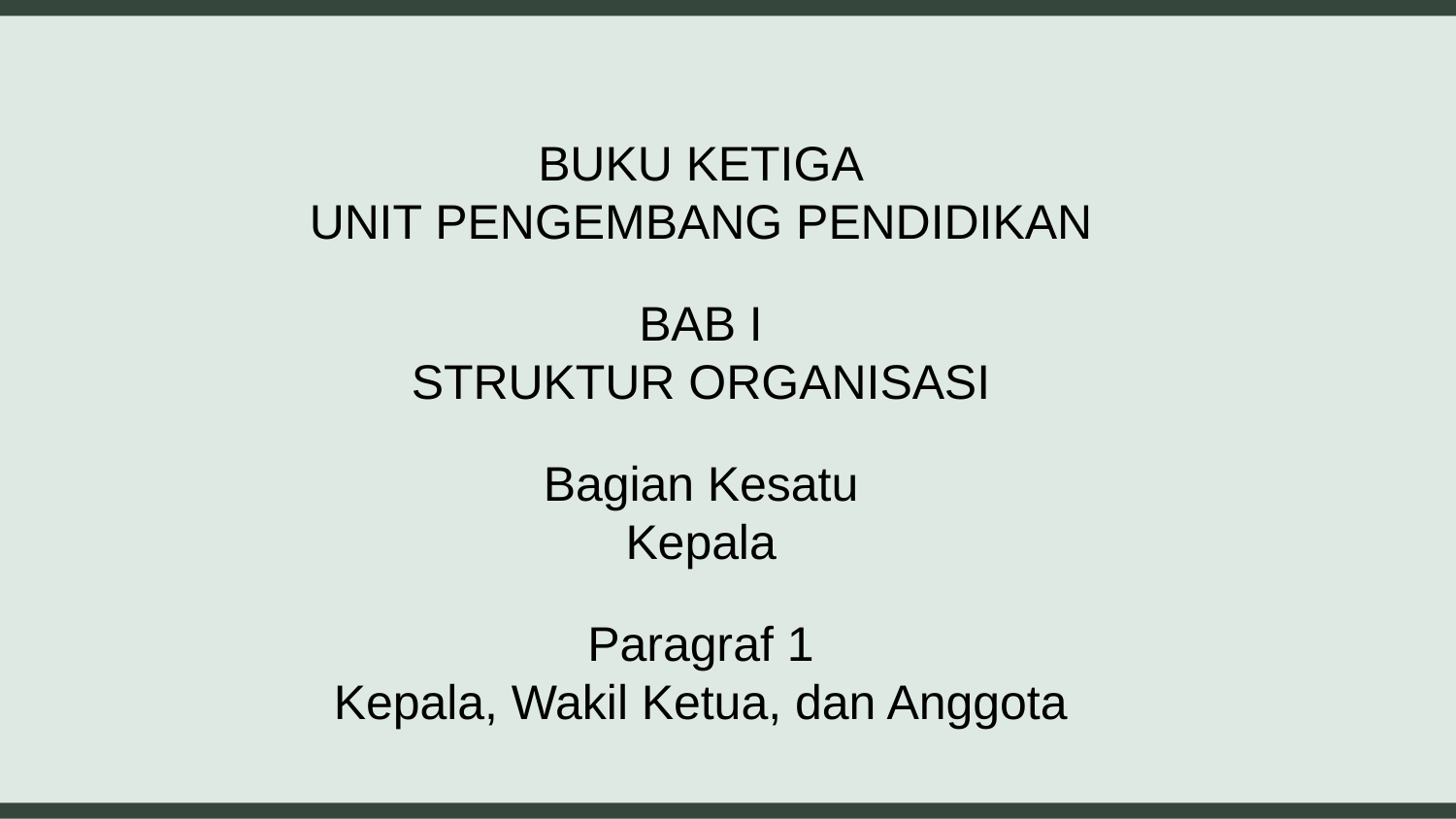

BUKU KETIGA
UNIT PENGEMBANG PENDIDIKAN

BAB I
STRUKTUR ORGANISASI

Bagian Kesatu
Kepala

Paragraf 1
Kepala, Wakil Ketua, dan Anggota